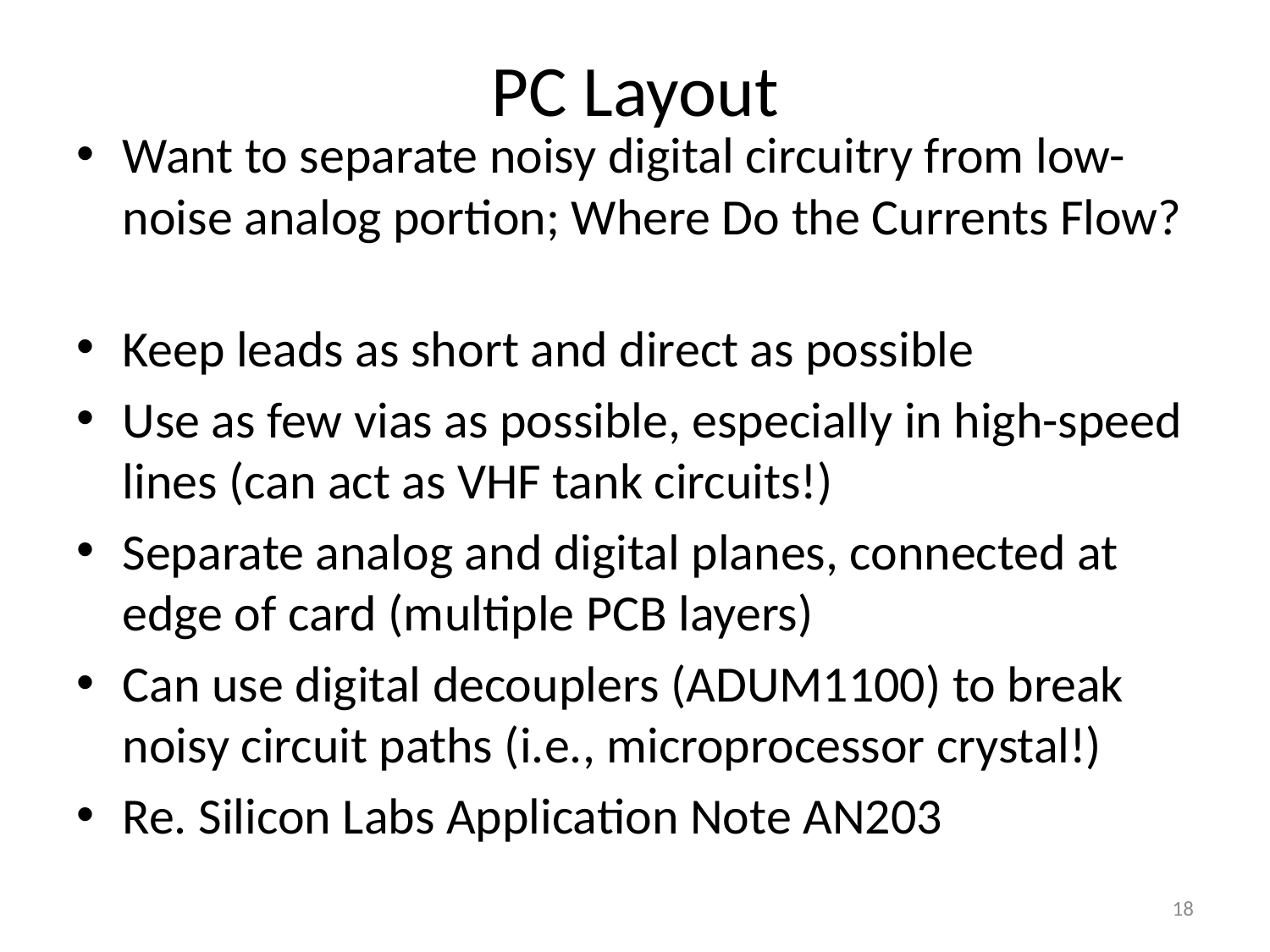

# PC Layout
Want to separate noisy digital circuitry from low-noise analog portion; Where Do the Currents Flow?
Keep leads as short and direct as possible
Use as few vias as possible, especially in high-speed lines (can act as VHF tank circuits!)
Separate analog and digital planes, connected at edge of card (multiple PCB layers)
Can use digital decouplers (ADUM1100) to break noisy circuit paths (i.e., microprocessor crystal!)
Re. Silicon Labs Application Note AN203
18